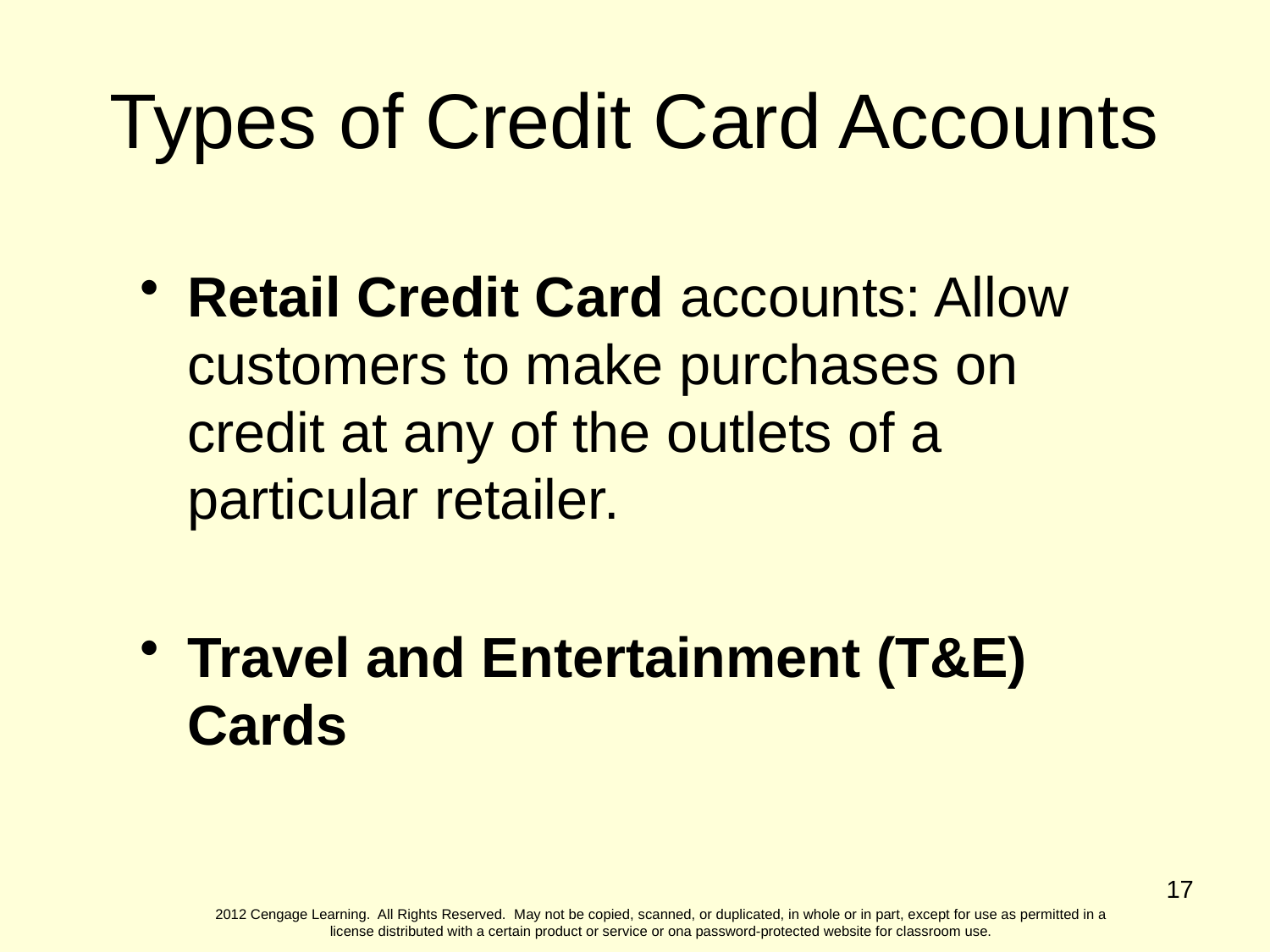

Types of Credit Card Accounts
Retail Credit Card accounts: Allow customers to make purchases on credit at any of the outlets of a particular retailer.

Travel and Entertainment (T&E) Cards
17
2012 Cengage Learning.  All Rights Reserved.  May not be copied, scanned, or duplicated, in whole or in part, except for use as permitted in a license distributed with a certain product or service or ona password-protected website for classroom use.